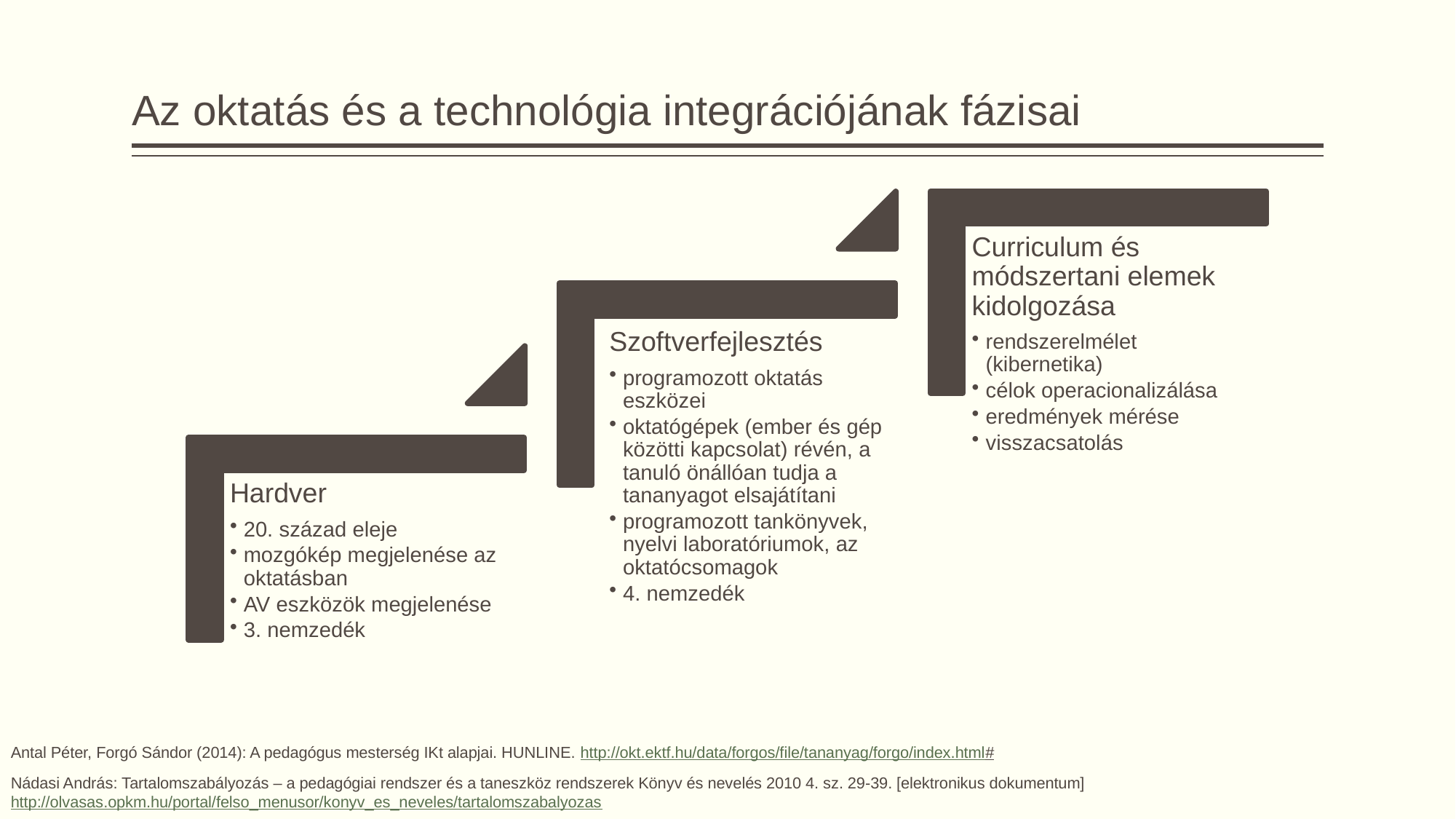

# Az oktatás és a technológia integrációjának fázisai
Hardver
20. század eleje
mozgókép megjelenése az oktatásban
AV eszközök megjelenése
3. nemzedék
Szoftverfejlesztés
programozott oktatás eszközei
oktatógépek (ember és gép közötti kapcsolat) révén, a tanuló önállóan tudja a tananyagot elsajátítani
programozott tankönyvek, nyelvi laboratóriumok, az oktatócsomagok
4. nemzedék
Curriculum és módszertani elemek kidolgozása
rendszerelmélet (kibernetika)
célok operacionalizálása
eredmények mérése
visszacsatolás

Antal Péter, Forgó Sándor (2014): A pedagógus mesterség IKt alapjai. HUNLINE. http://okt.ektf.hu/data/forgos/file/tananyag/forgo/index.html#
Nádasi András: Tartalomszabályozás – a pedagógiai rendszer és a taneszköz rendszerek Könyv és nevelés 2010 4. sz. 29-39. [elektronikus dokumentum]        
http://olvasas.opkm.hu/portal/felso_menusor/konyv_es_neveles/tartalomszabalyozas